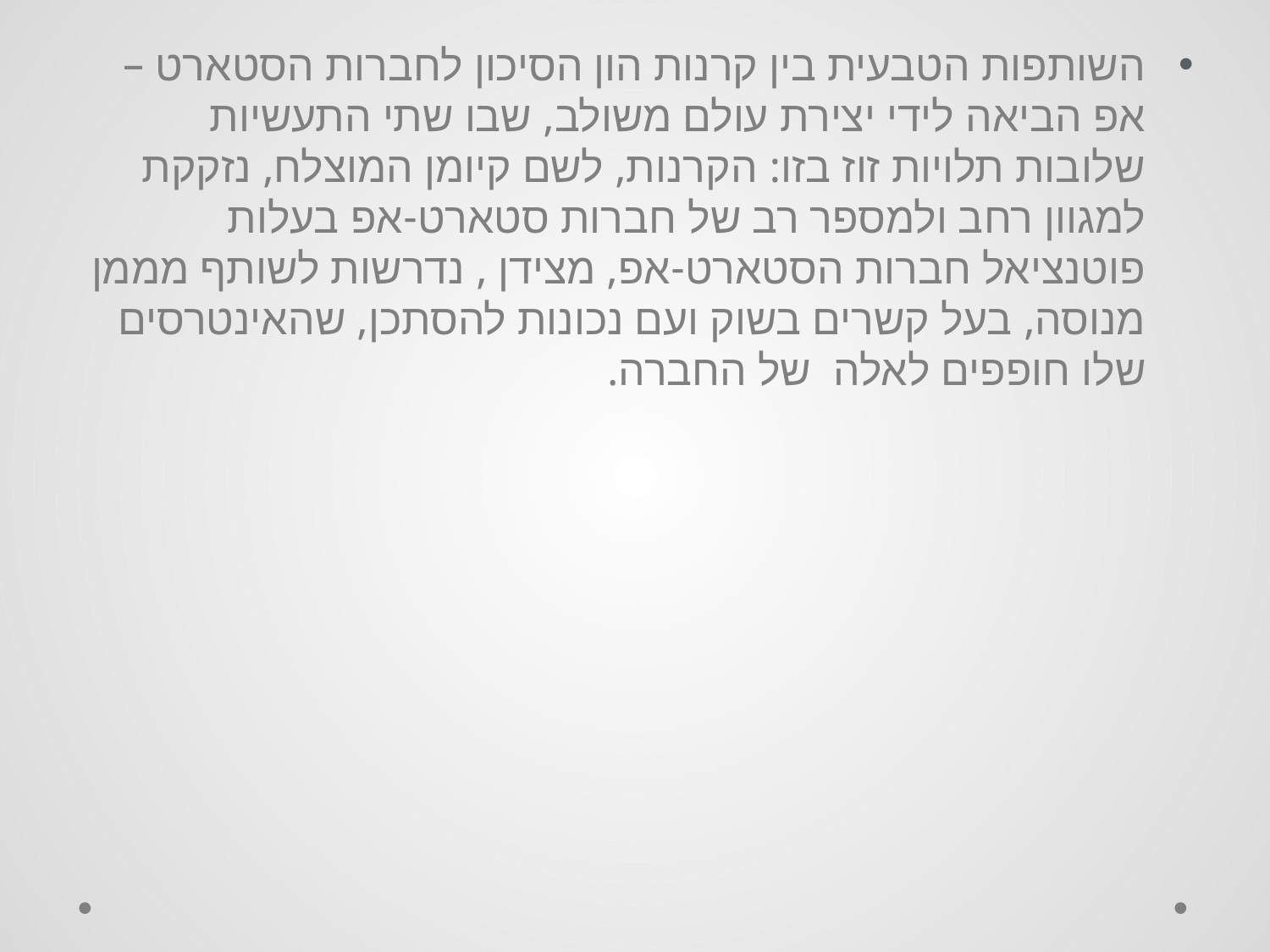

השותפות הטבעית בין קרנות הון הסיכון לחברות הסטארט –אפ הביאה לידי יצירת עולם משולב, שבו שתי התעשיות שלובות תלויות זוז בזו: הקרנות, לשם קיומן המוצלח, נזקקת למגוון רחב ולמספר רב של חברות סטארט-אפ בעלות פוטנציאל חברות הסטארט-אפ, מצידן , נדרשות לשותף מממן מנוסה, בעל קשרים בשוק ועם נכונות להסתכן, שהאינטרסים שלו חופפים לאלה  של החברה.